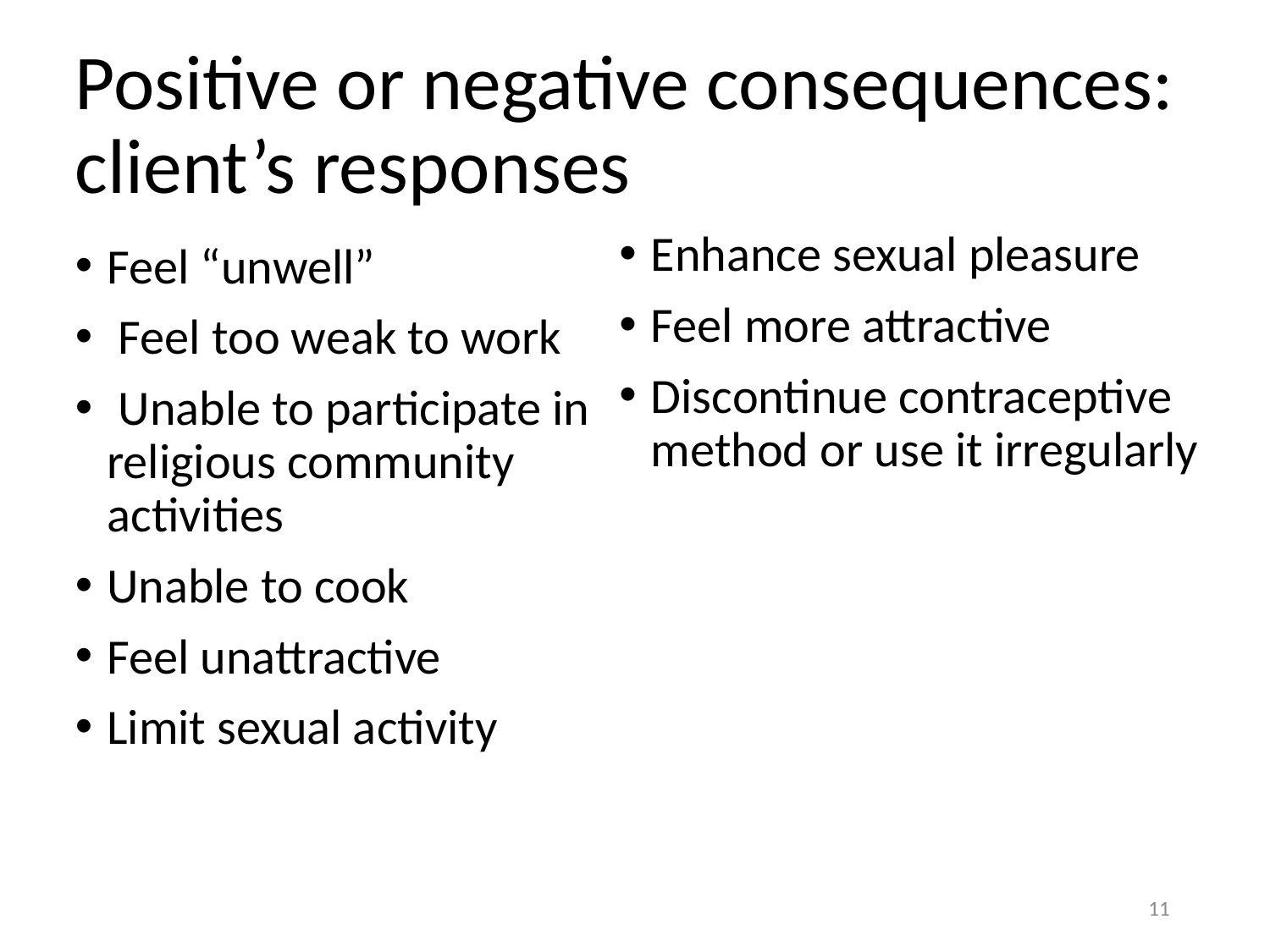

# Positive or negative consequences: client’s responses
Enhance sexual pleasure
Feel more attractive
Discontinue contraceptive method or use it irregularly

Feel “unwell”
 Feel too weak to work
 Unable to participate in religious community activities
Unable to cook
Feel unattractive
Limit sexual activity

11